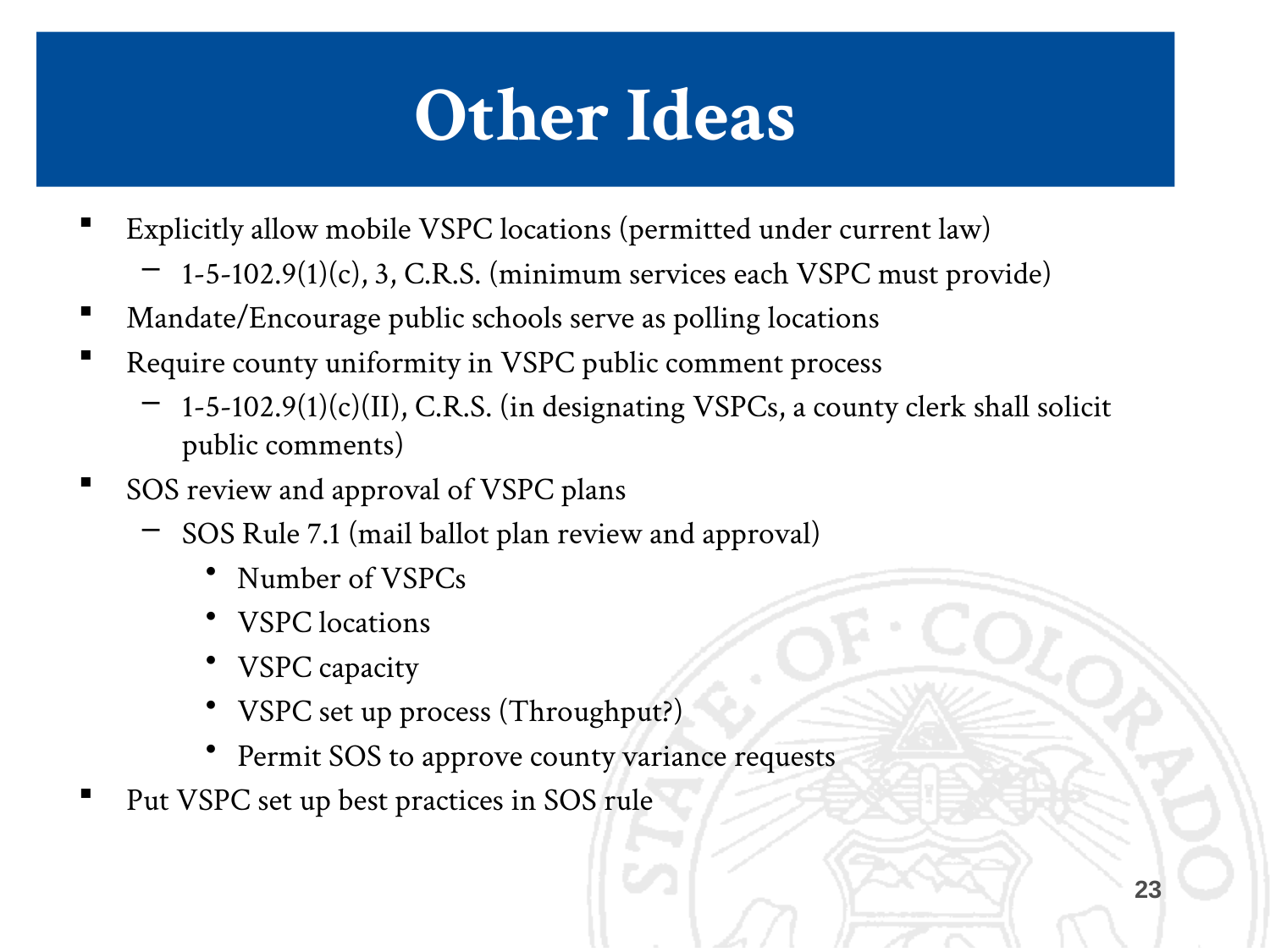

# Other Ideas
Explicitly allow mobile VSPC locations (permitted under current law)
1-5-102.9(1)(c), 3, C.R.S. (minimum services each VSPC must provide)
Mandate/Encourage public schools serve as polling locations
Require county uniformity in VSPC public comment process
1-5-102.9(1)(c)(II), C.R.S. (in designating VSPCs, a county clerk shall solicit public comments)
SOS review and approval of VSPC plans
SOS Rule 7.1 (mail ballot plan review and approval)
Number of VSPCs
VSPC locations
VSPC capacity
VSPC set up process (Throughput?)
Permit SOS to approve county variance requests
Put VSPC set up best practices in SOS rule
23